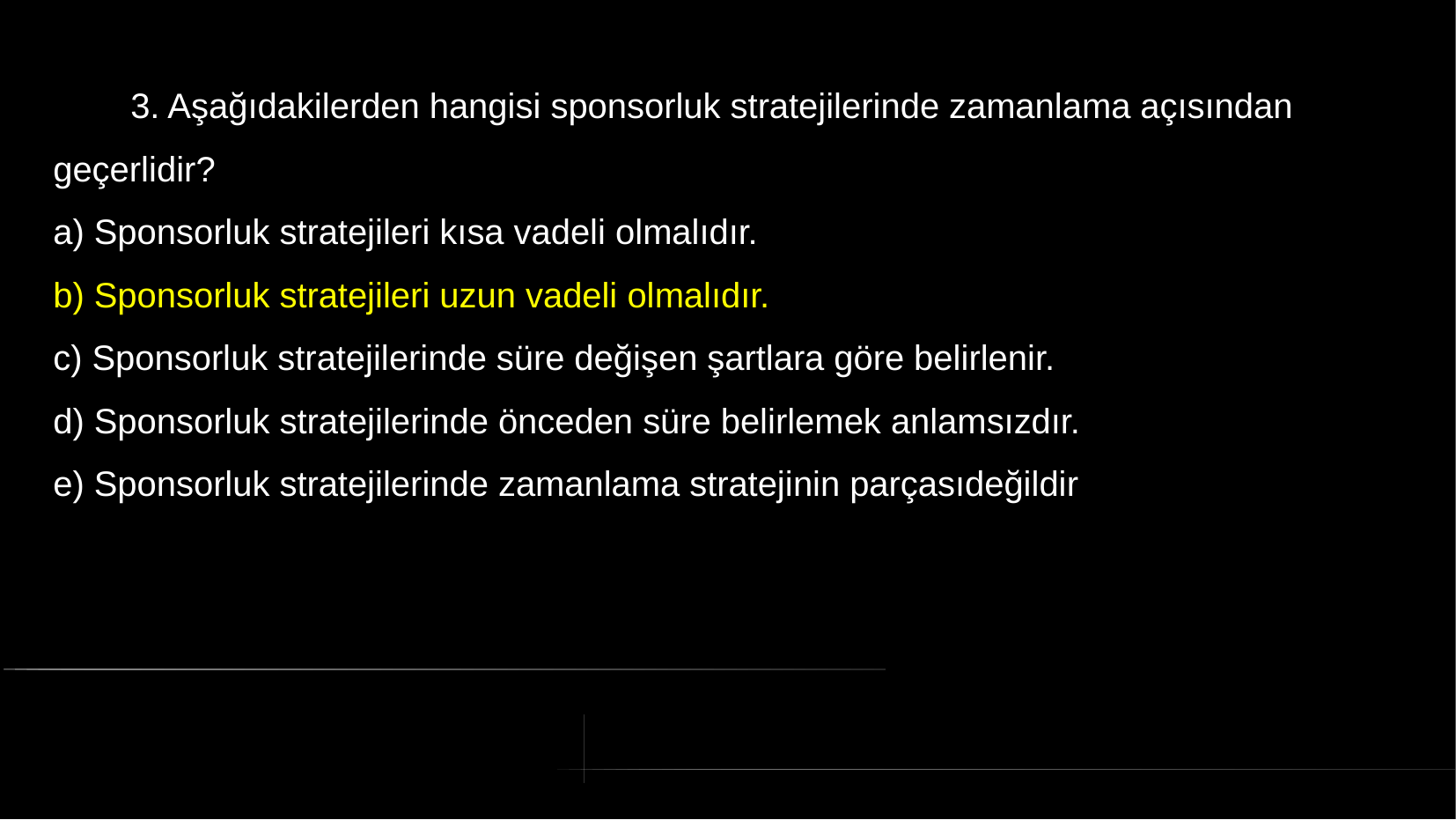

# 3. Aşağıdakilerden hangisi sponsorluk stratejilerinde zamanlama açısından
geçerlidir?
a) Sponsorluk stratejileri kısa vadeli olmalıdır.
b) Sponsorluk stratejileri uzun vadeli olmalıdır.
c) Sponsorluk stratejilerinde süre değişen şartlara göre belirlenir.
d) Sponsorluk stratejilerinde önceden süre belirlemek anlamsızdır.
e) Sponsorluk stratejilerinde zamanlama stratejinin parçasıdeğildir